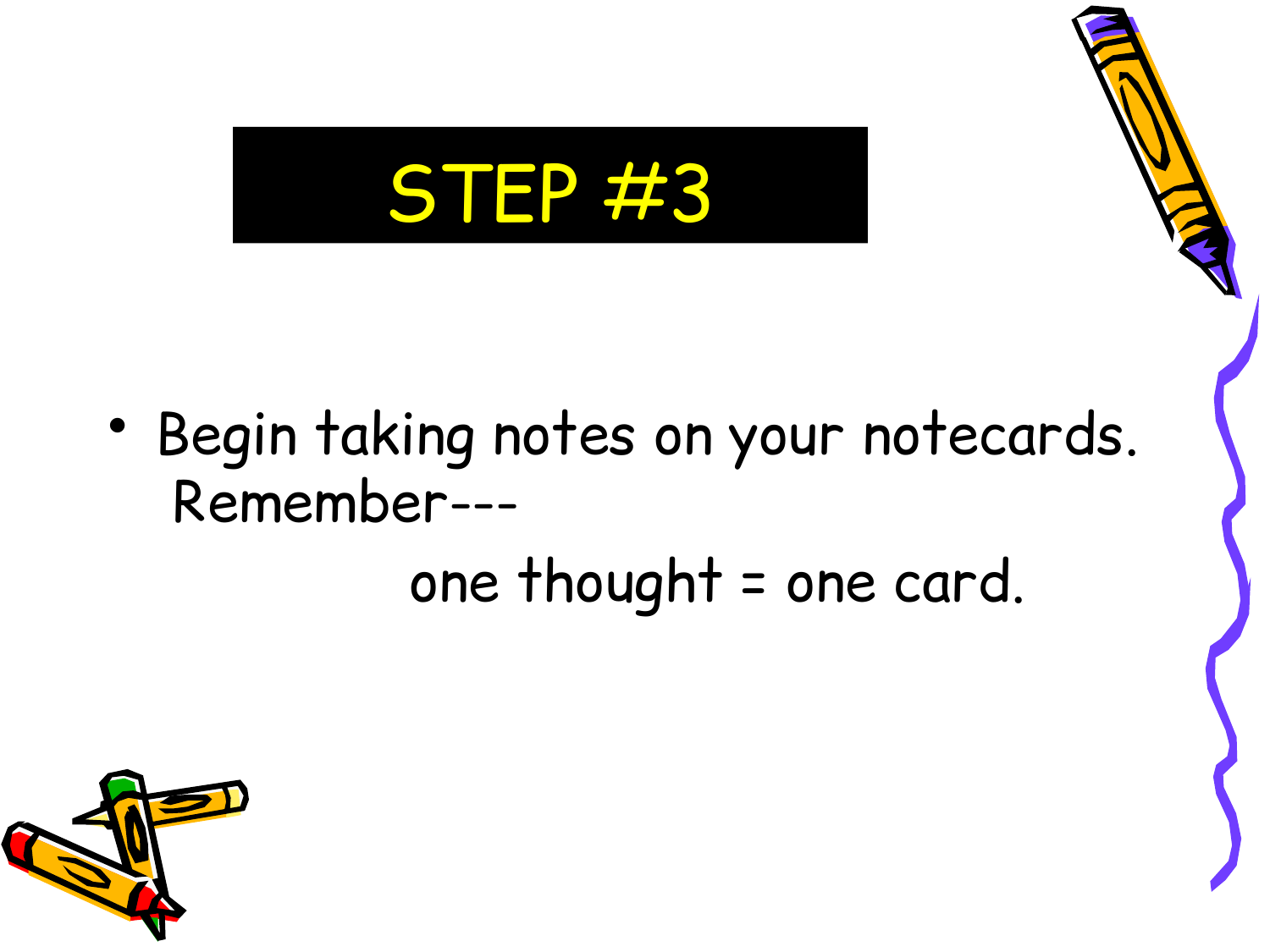

# STEP #3
Begin taking notes on your notecards.  Remember---
			one thought = one card.